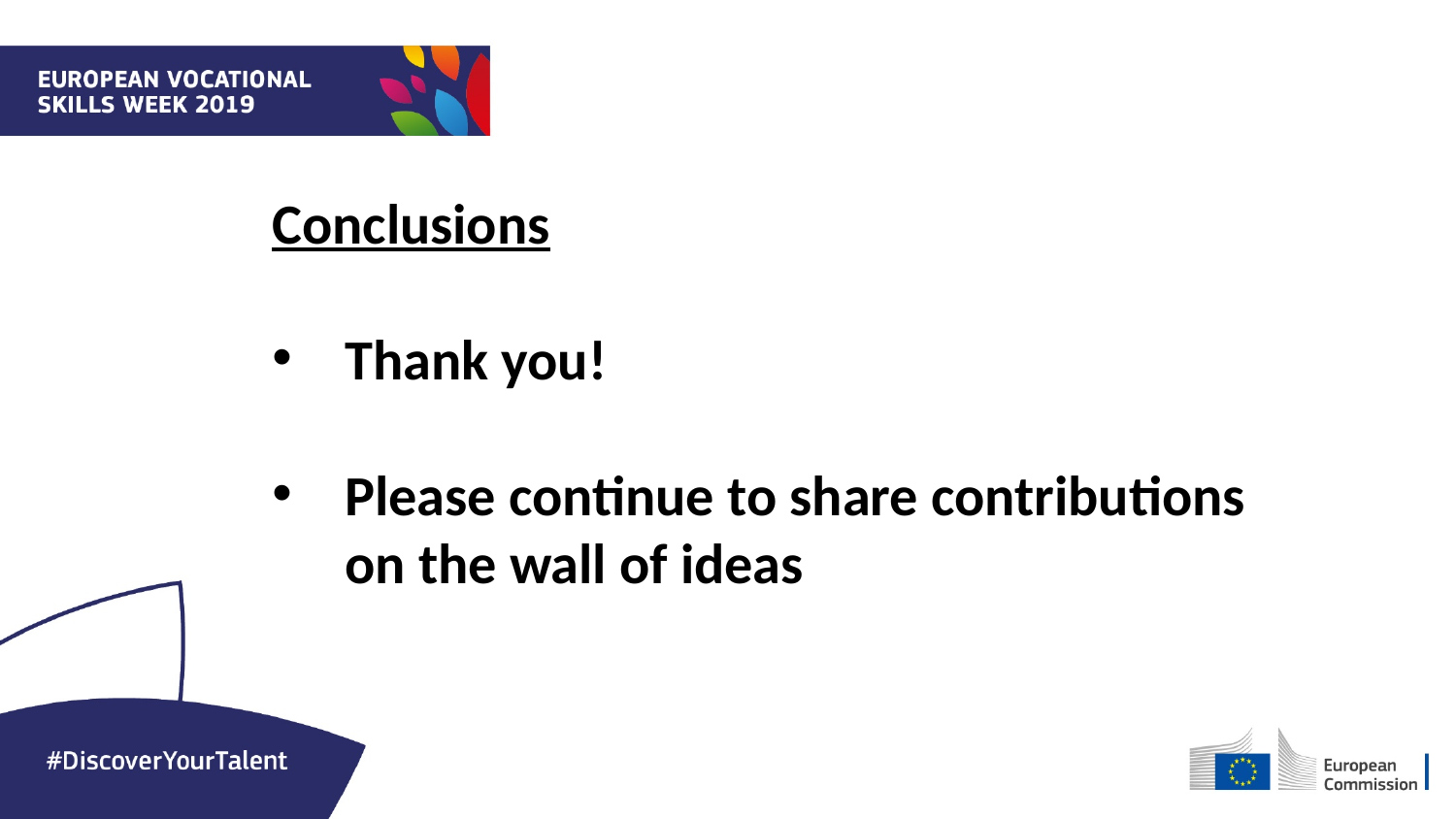

Conclusions

Thank you!

Please continue to share contributions on the wall of ideas